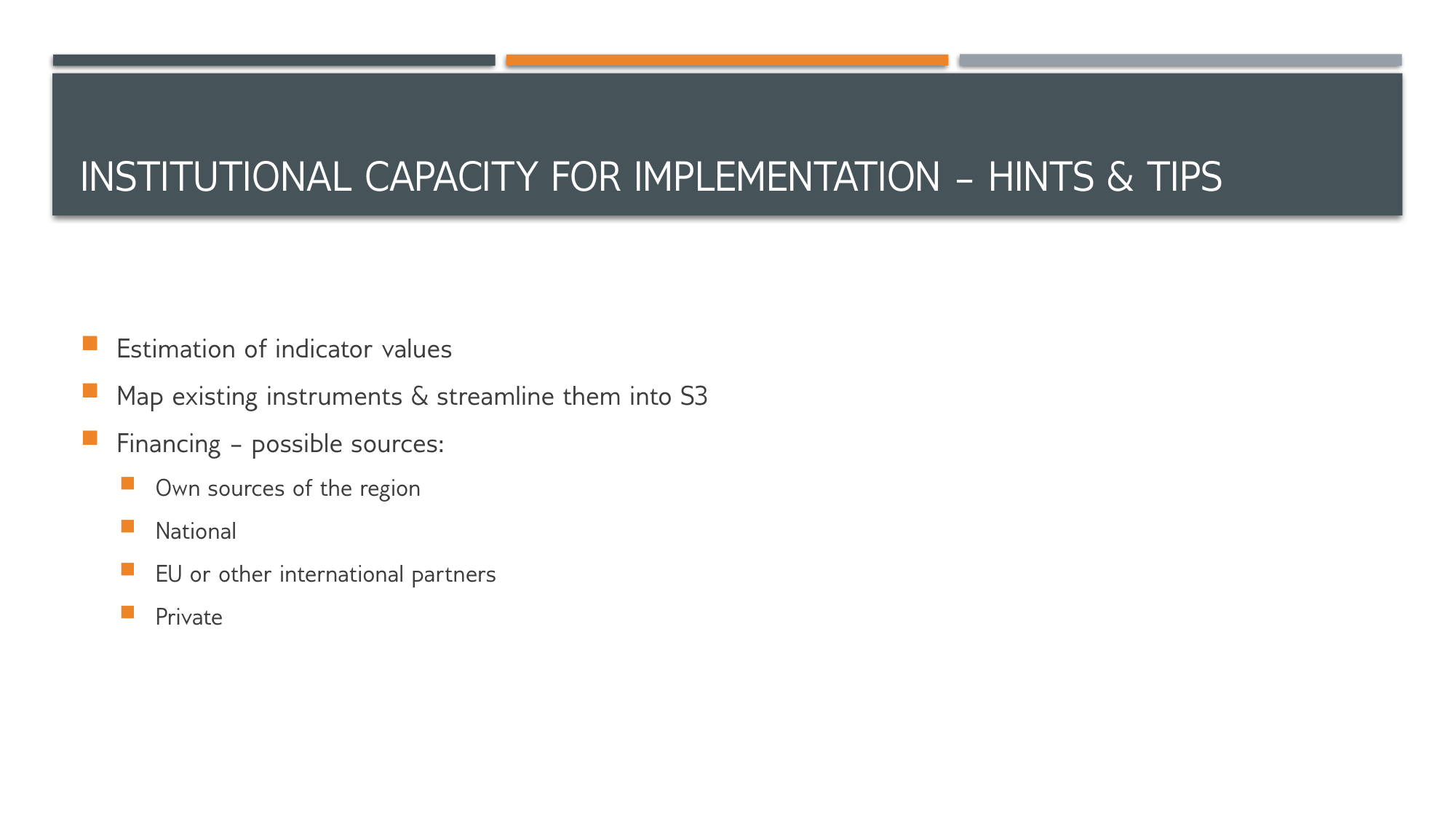

# Institutional capacity for implementation – hints & tips
Estimation of indicator values
Map existing instruments & streamline them into S3
Financing – possible sources:
Own sources of the region
National
EU or other international partners
Private